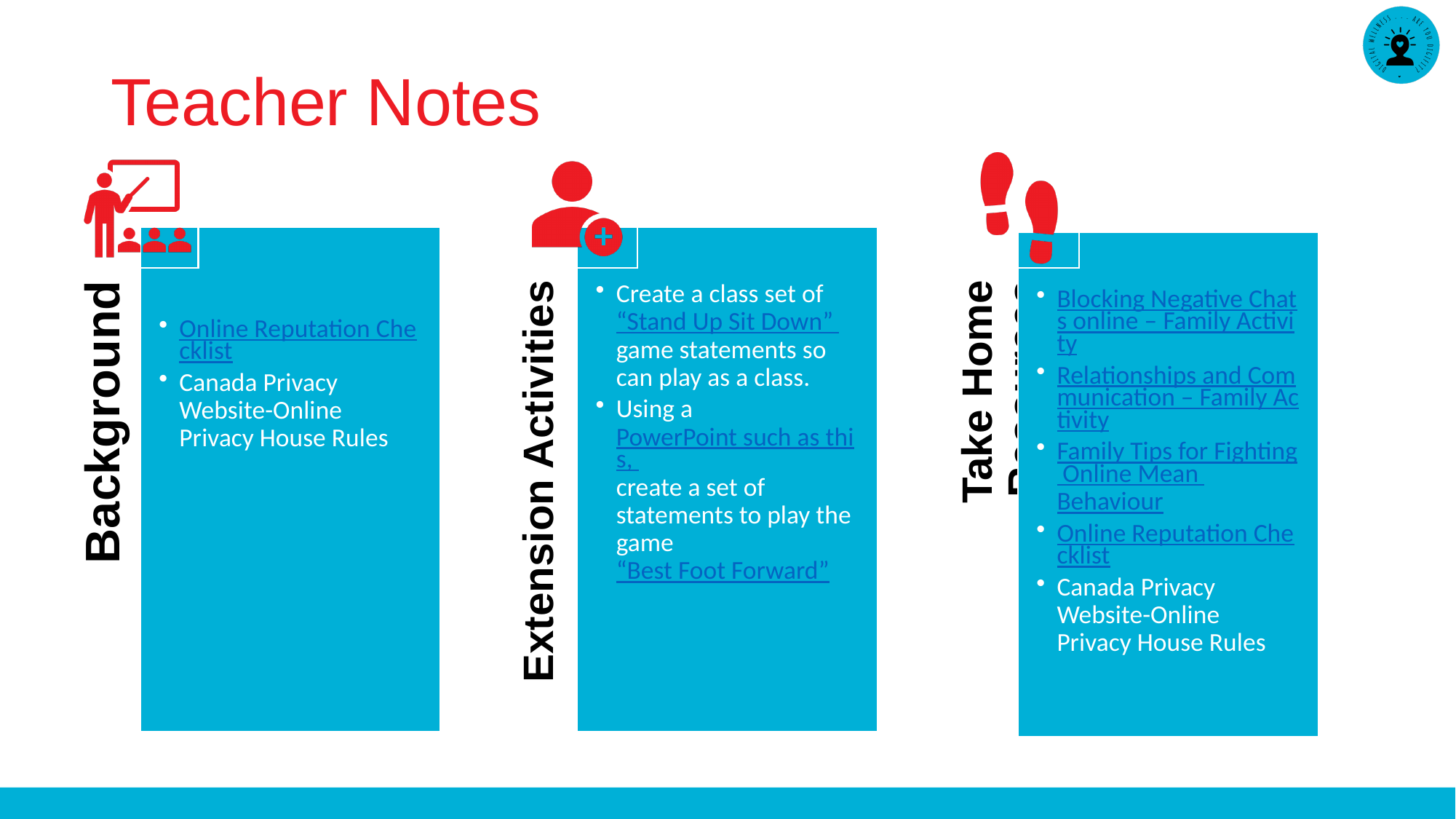

# Teacher Notes
Background

Online Reputation Checklist
Canada Privacy Website-Online Privacy House Rules
Extension Activities
Create a class set of “Stand Up Sit Down” game statements so can play as a class.
Using a PowerPoint such as this, create a set of statements to play the game “Best Foot Forward”
Take Home Resources
Blocking Negative Chats online – Family Activity
Relationships and Communication – Family Activity
Family Tips for Fighting Online Mean Behaviour
Online Reputation Checklist
Canada Privacy Website-Online Privacy House Rules